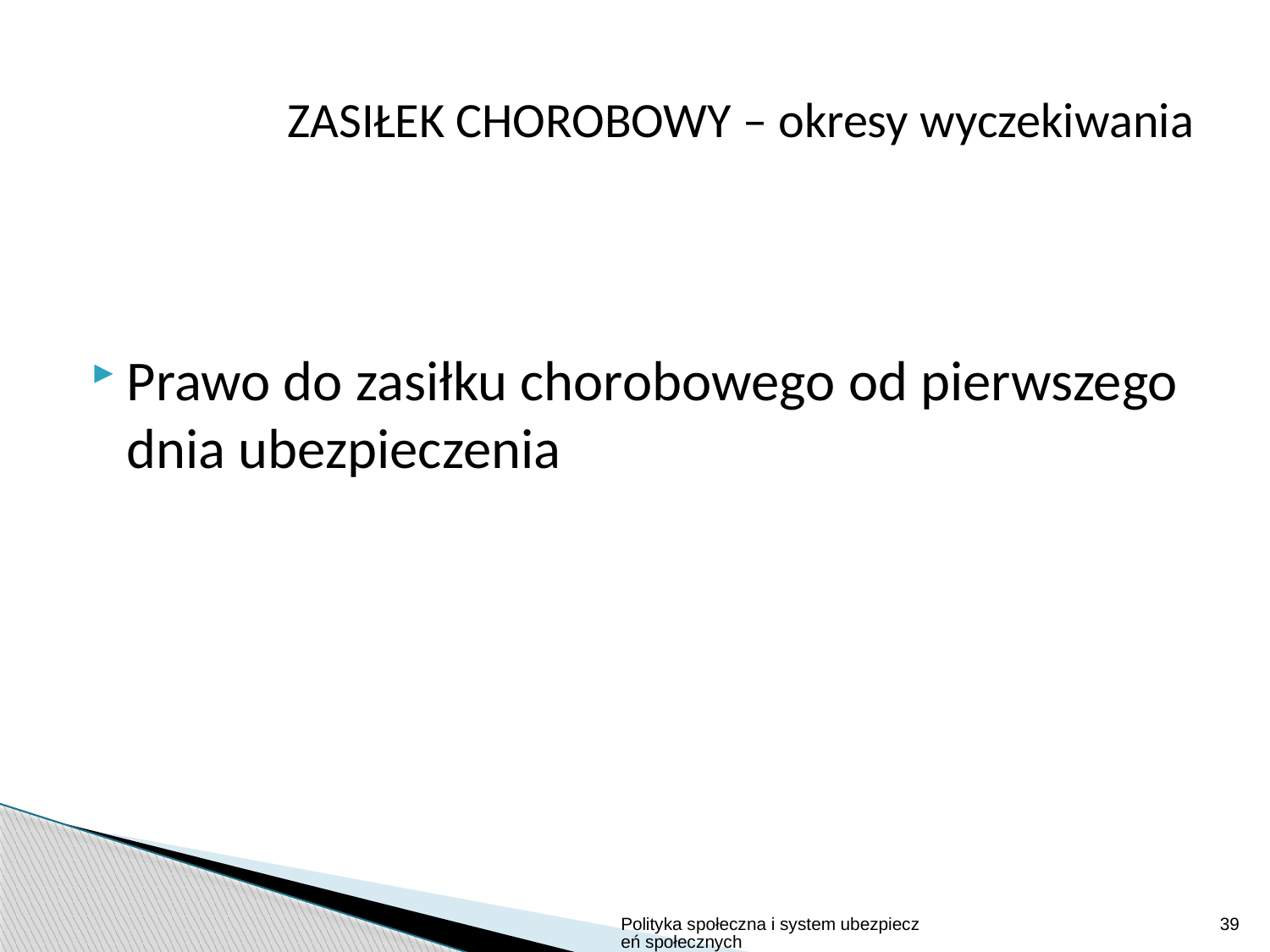

# ZASIŁEK CHOROBOWY – okresy wyczekiwania

Prawo do zasiłku chorobowego od pierwszego dnia ubezpieczenia
Polityka społeczna i system ubezpieczeń społecznych
39